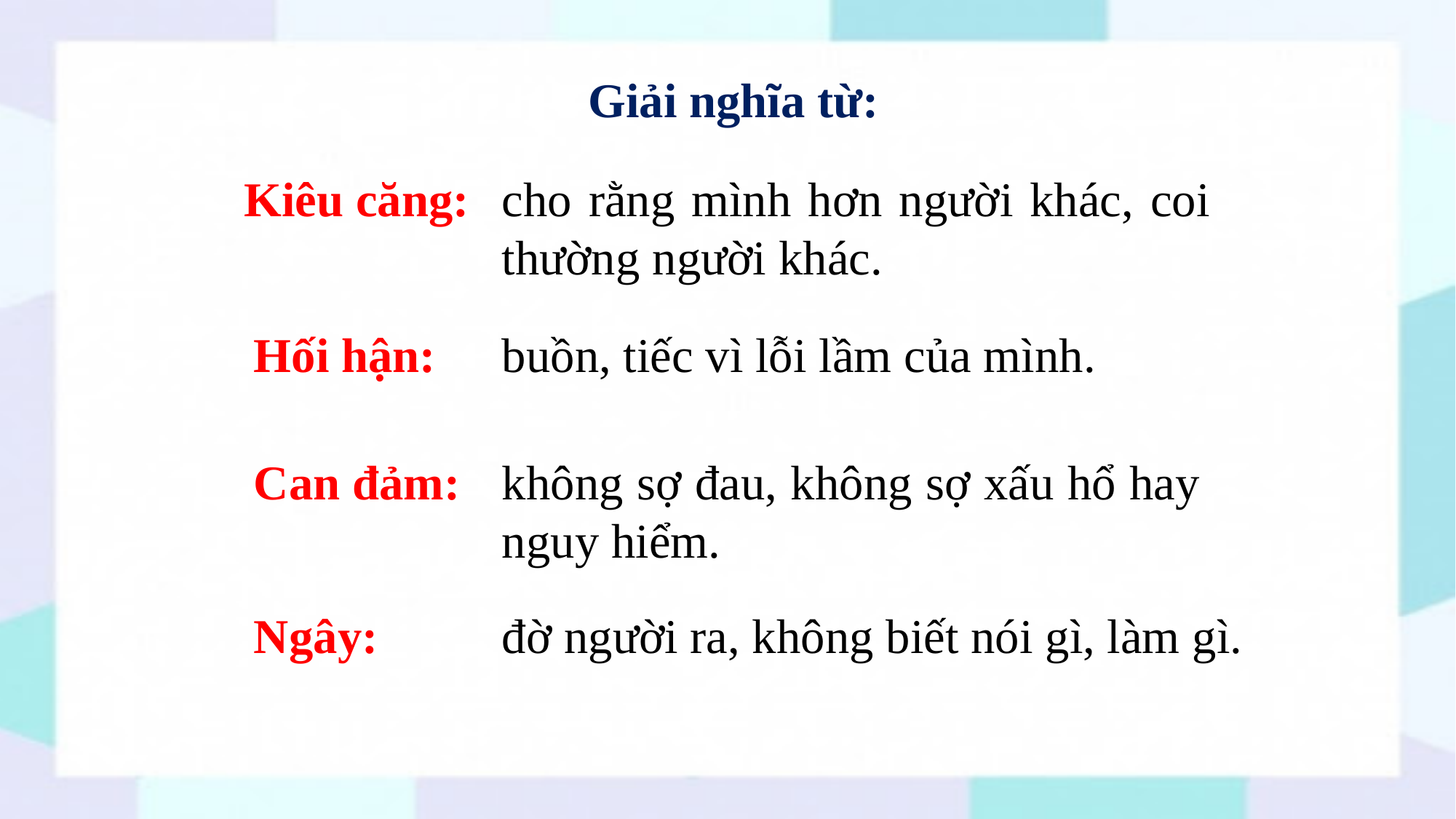

Giải nghĩa từ:
cho rằng mình hơn người khác, coi thường người khác.
Kiêu căng:
Hối hận:
buồn, tiếc vì lỗi lầm của mình.
không sợ đau, không sợ xấu hổ hay nguy hiểm.
Can đảm:
đờ người ra, không biết nói gì, làm gì.
Ngây: